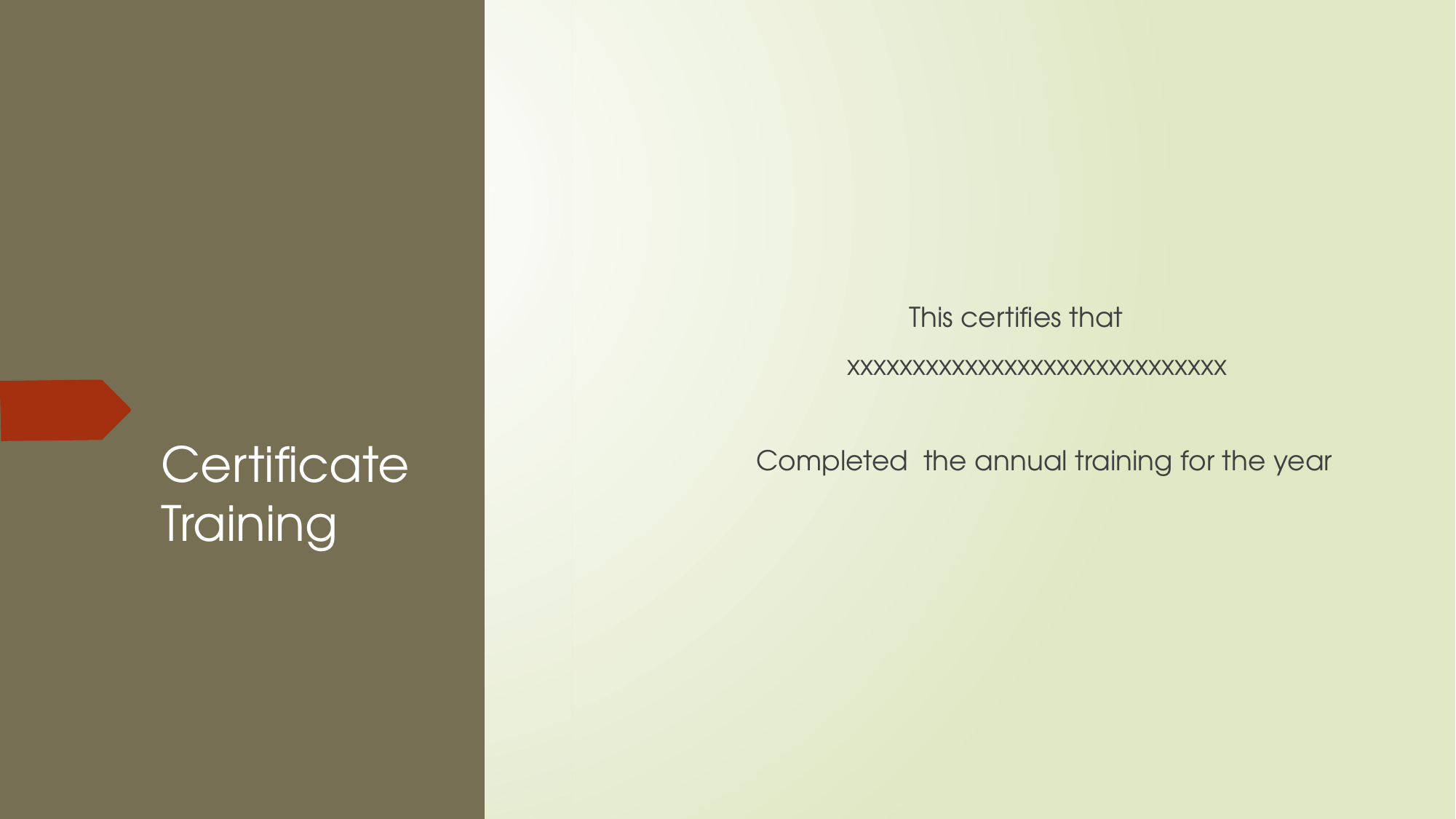

This certifies that
                                    xxxxxxxxxxxxxxxxxxxxxxxxxxxxx

                        Completed  the annual training for the year
# Certificate Training